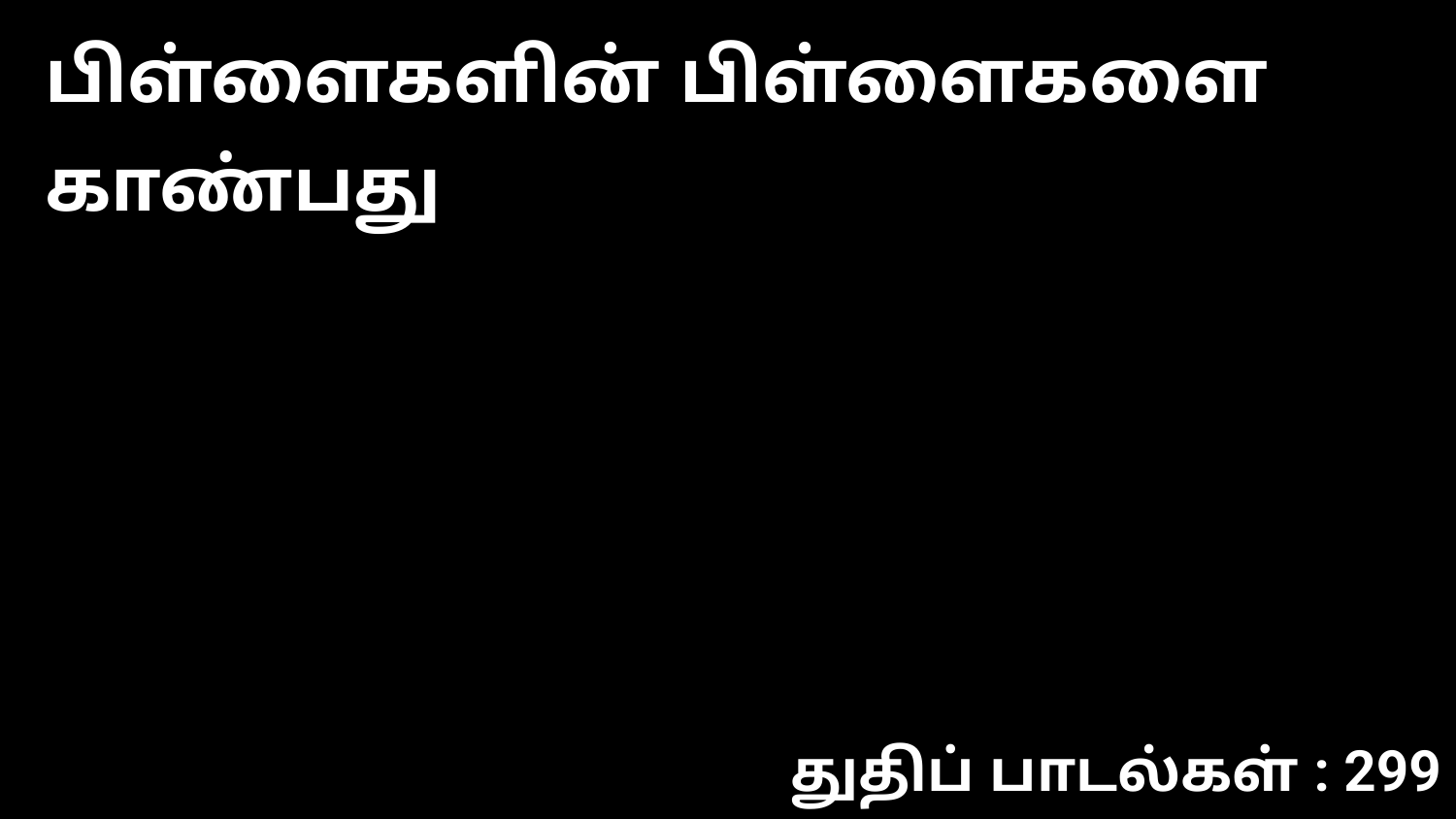

பிள்ளைகளின் பிள்ளைகளை காண்பது
துதிப் பாடல்கள் : 299